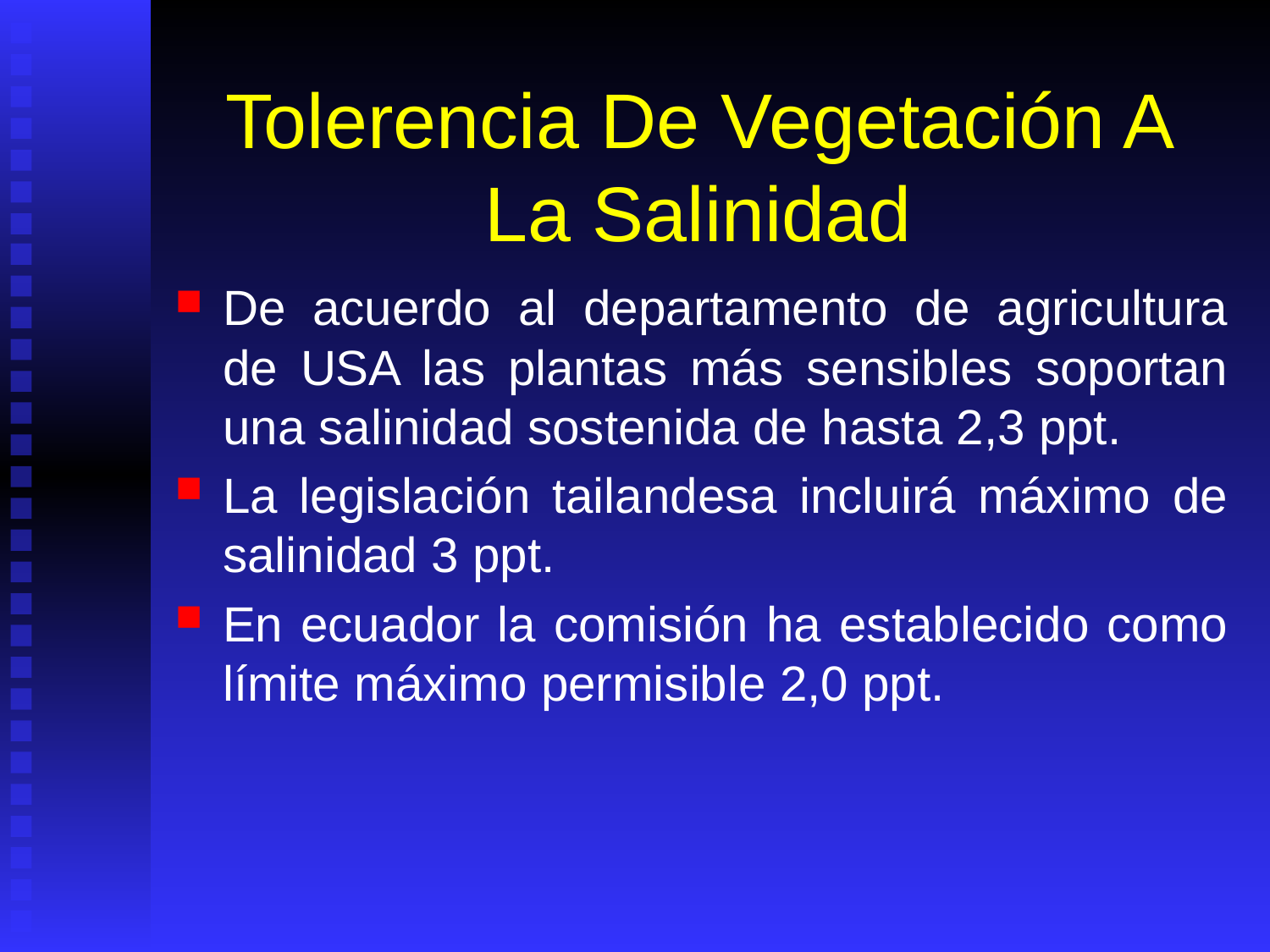

# Tolerencia De Vegetación A La Salinidad
De acuerdo al departamento de agricultura de USA las plantas más sensibles soportan una salinidad sostenida de hasta 2,3 ppt.
La legislación tailandesa incluirá máximo de salinidad 3 ppt.
En ecuador la comisión ha establecido como límite máximo permisible 2,0 ppt.